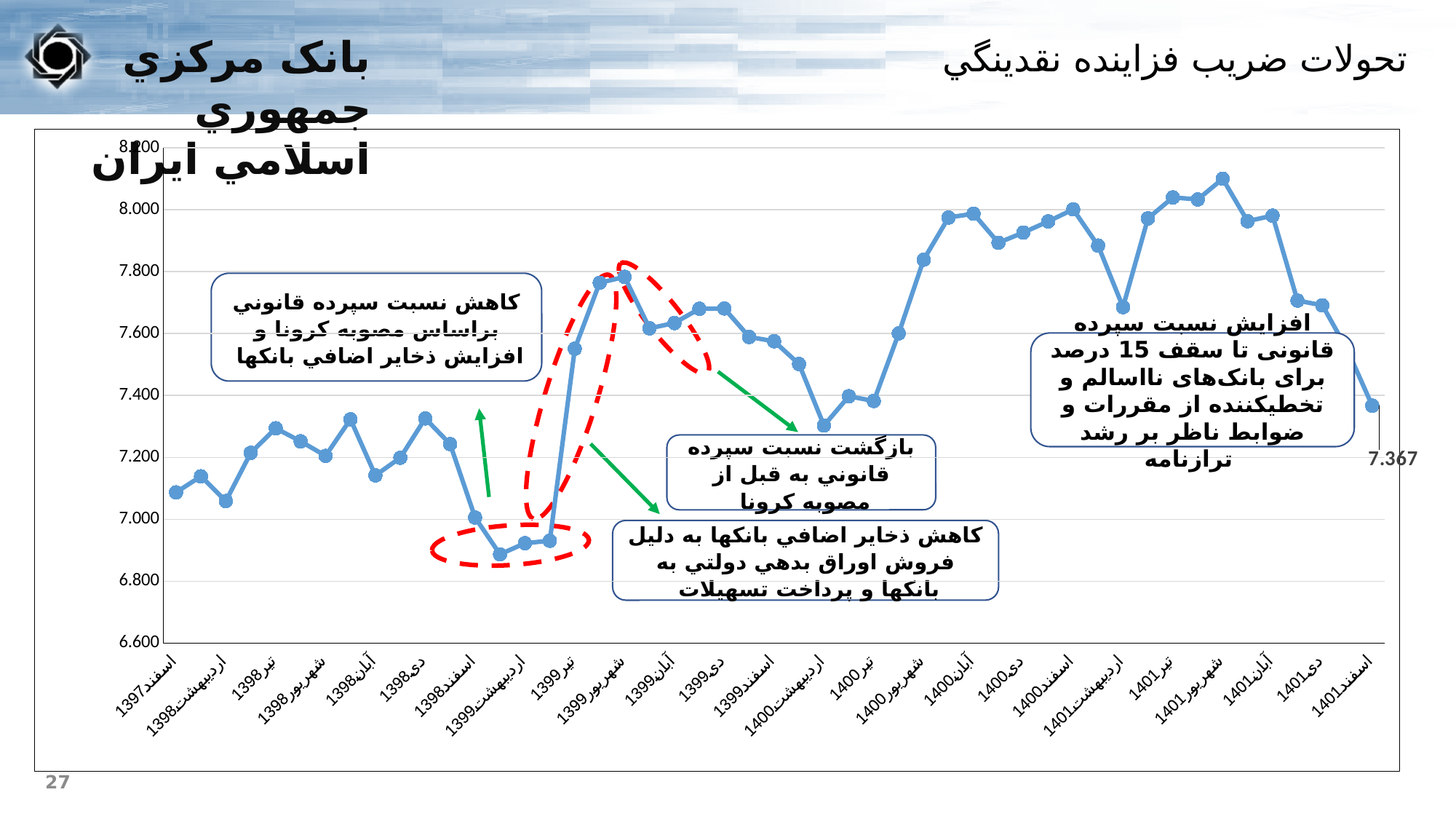

تحولات ضريب فزاينده نقدينگي

### Chart

| Category |  |
|---|---|
| اسفند 1397 | 7.087 |
| فروردين  1398 | 7.139 |
| ارديبهشت 1398 | 7.059 |
| خرداد 1398 | 7.215 |
| تير 1398 | 7.294 |
| مرداد 1398 | 7.252 |
| شهريور 1398 | 7.205 |
| مهر 1398 | 7.323 |
| آبان 1398 | 7.142 |
| آذر 1398 | 7.199 |
| دی 1398 | 7.326 |
| بهمن 1398 | 7.243 |
| اسفند 1398 | 7.006 |
| فروردين  1399 | 6.887 |
| ارديبهشت 1399 | 6.923 |
| خرداد 1399 | 6.931 |
| تير 1399 | 7.551 |
| مرداد 1399 | 7.764 |
| شهريور 1399 | 7.783 |
| مهر 1399 | 7.617 |
| آبان 1399 | 7.634 |
| آذر 1399 | 7.68 |
| دی 1399 | 7.681 |
| بهمن 1399 | 7.589 |
| اسفند 1399 | 7.575170520168231 |
| فروردین 1400 | 7.501493820526599 |
| اردیبهشت 1400 | 7.30307271067843 |
| خرداد 1400 | 7.397484527849869 |
| تیر 1400 | 7.382317132090057 |
| مرداد 1400 | 7.600554328022637 |
| شهریور 1400 | 7.838587836275343 |
| مهر 1400 | 7.97475947934352 |
| آبان 1400 | 7.9869348779539955 |
| آذر1400 | 7.893217558749064 |
| دی 1400 | 7.92622200309903 |
| بهمن 1400 | 7.962169608265174 |
| اسفند 1400 | 8.001125883735947 |
| فروردین 1401 | 7.884026937788094 |
| اردیبهشت 1401 | 7.685623668786244 |
| خرداد 1401 | 7.971891250370879 |
| تیر 1401 | 8.039661271304537 |
| مرداد 1401 | 8.03311819641901 |
| شهریور 1401 | 8.100024611642755 |
| مهر 1401 | 7.962871530164251 |
| آبان 1401 | 7.980813633864761 |
| آذر 1401 | 7.706554788532055 |
| دی 1401 | 7.691222929936306 |
| بهمن 1401 | 7.547783933518005 |
| اسفند 1401 | 7.367070803352435 |
کاهش نسبت سپرده قانوني براساس مصوبه کرونا و افزايش ذخاير اضافي بانکها

بازگشت نسبت سپرده قانوني به قبل از مصوبه کرونا
کاهش ذخاير اضافي بانکها به دليل فروش اوراق بدهي دولتي به بانکها و پرداخت تسهيلات

افزایش نسبت سپرده قانونی تا سقف 15 درصد برای بانک‌های نااسالم و تخطی­کننده از مقررات و ضوابط ناظر بر رشد ترازنامه
27